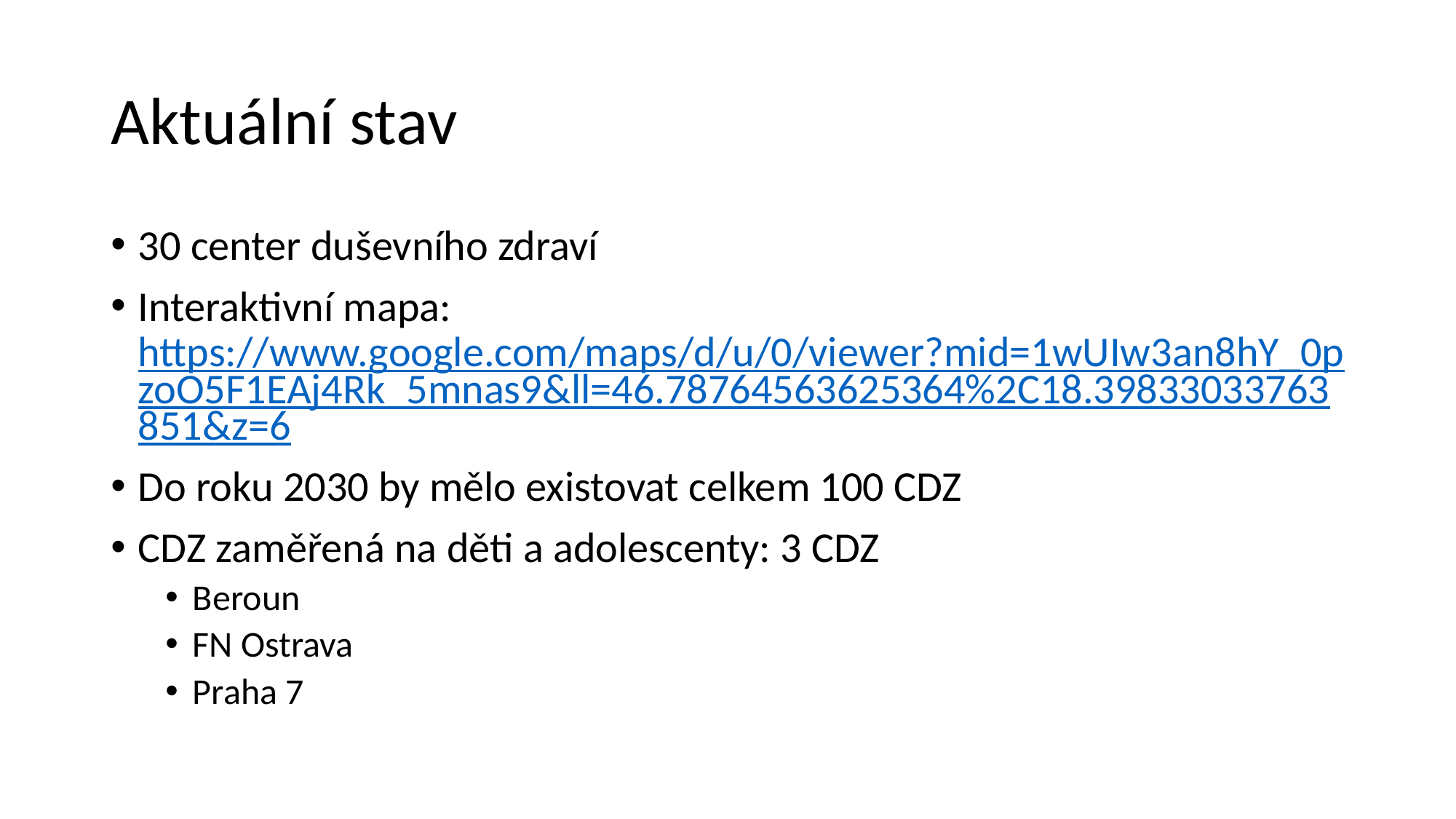

# Aktuální stav
30 center duševního zdraví
Interaktivní mapa: https://www.google.com/maps/d/u/0/viewer?mid=1wUIw3an8hY_0pzoO5F1EAj4Rk_5mnas9&ll=46.78764563625364%2C18.39833033763851&z=6
Do roku 2030 by mělo existovat celkem 100 CDZ
CDZ zaměřená na děti a adolescenty: 3 CDZ
Beroun
FN Ostrava
Praha 7